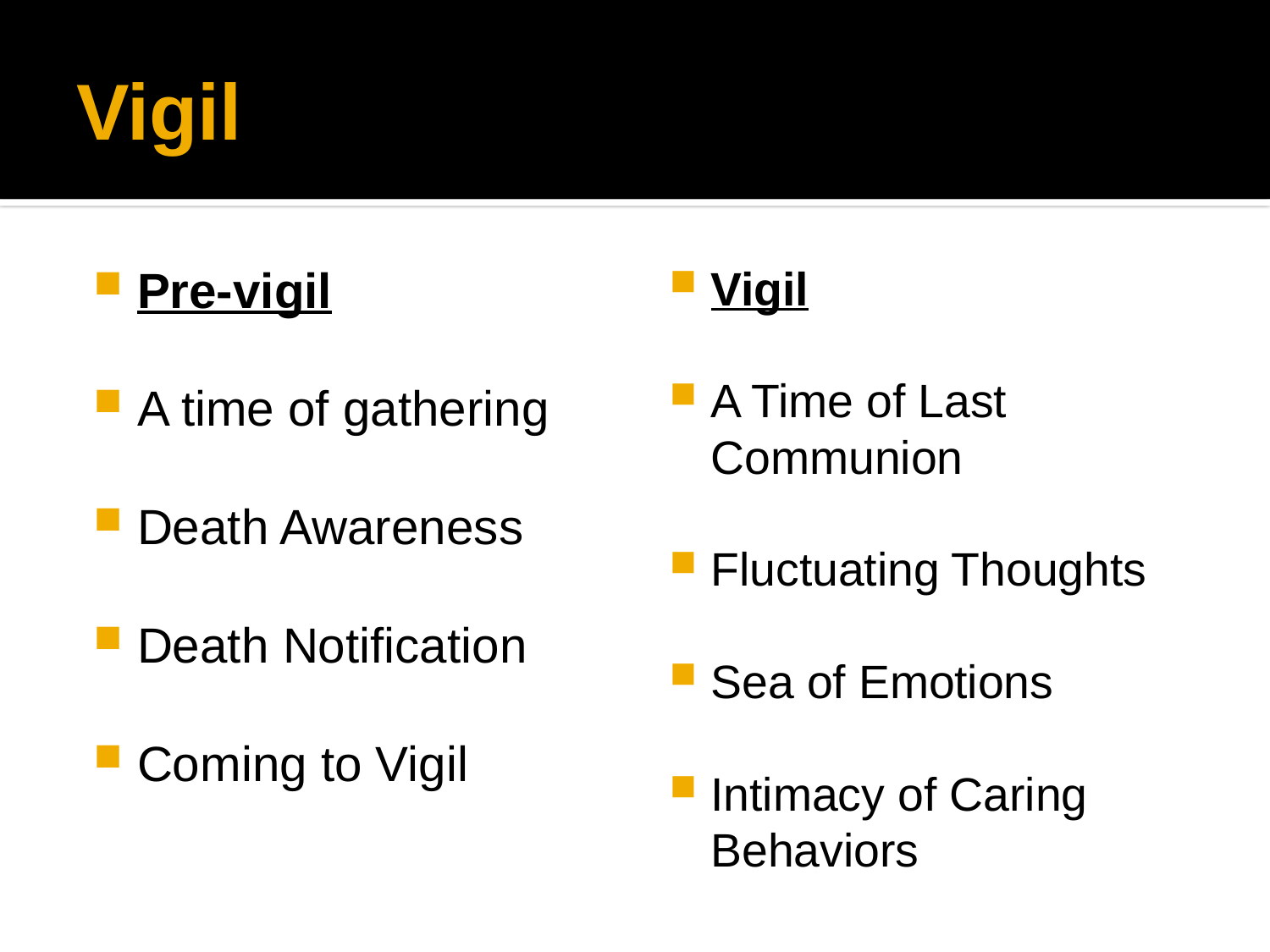

# Vigil
Pre-vigil

A time of gathering

Death Awareness

Death Notification

Coming to Vigil
Vigil

A Time of Last Communion

Fluctuating Thoughts

Sea of Emotions

Intimacy of Caring Behaviors